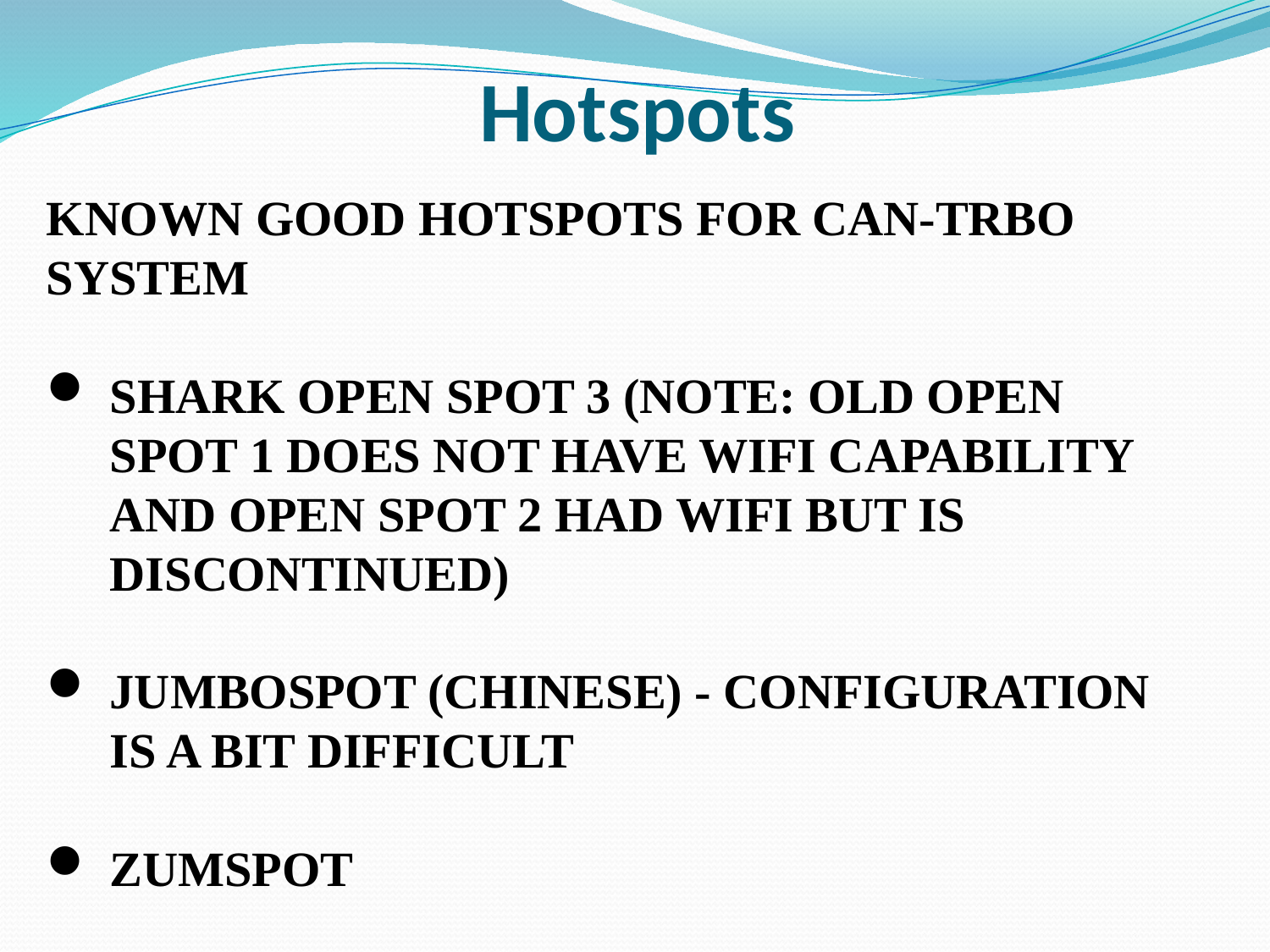

Hotspots
KNOWN GOOD HOTSPOTS FOR CAN-TRBO SYSTEM

SHARK OPEN SPOT 3 (NOTE: OLD OPEN SPOT 1 DOES NOT HAVE WIFI CAPABILITY AND OPEN SPOT 2 HAD WIFI BUT IS DISCONTINUED)

JUMBOSPOT (CHINESE) - CONFIGURATION IS A BIT DIFFICULT

ZUMSPOT